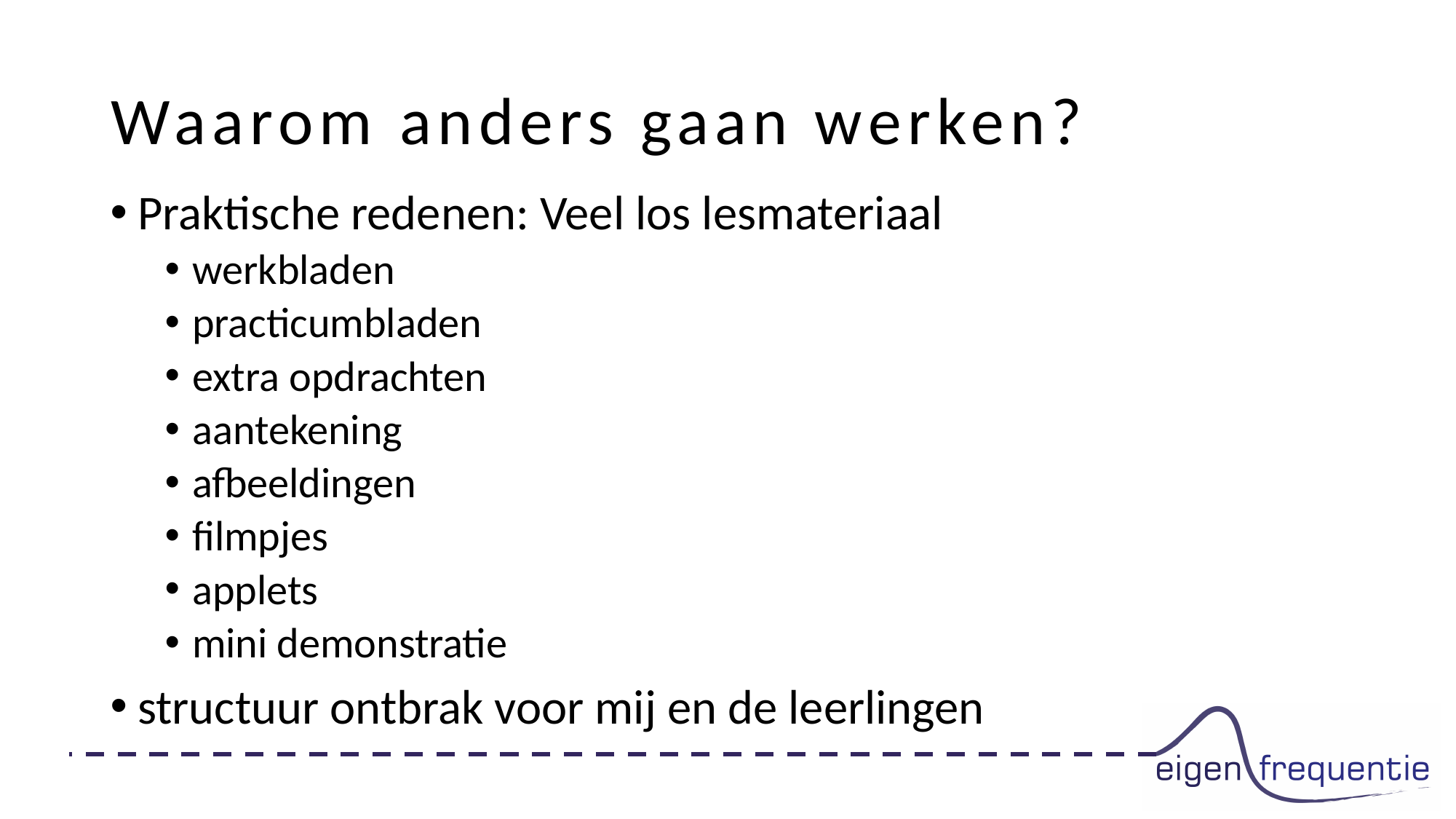

# Waarom anders gaan werken?
Praktische redenen: Veel los lesmateriaal
werkbladen
practicumbladen
extra opdrachten
aantekening
afbeeldingen
filmpjes
applets
mini demonstratie
structuur ontbrak voor mij en de leerlingen